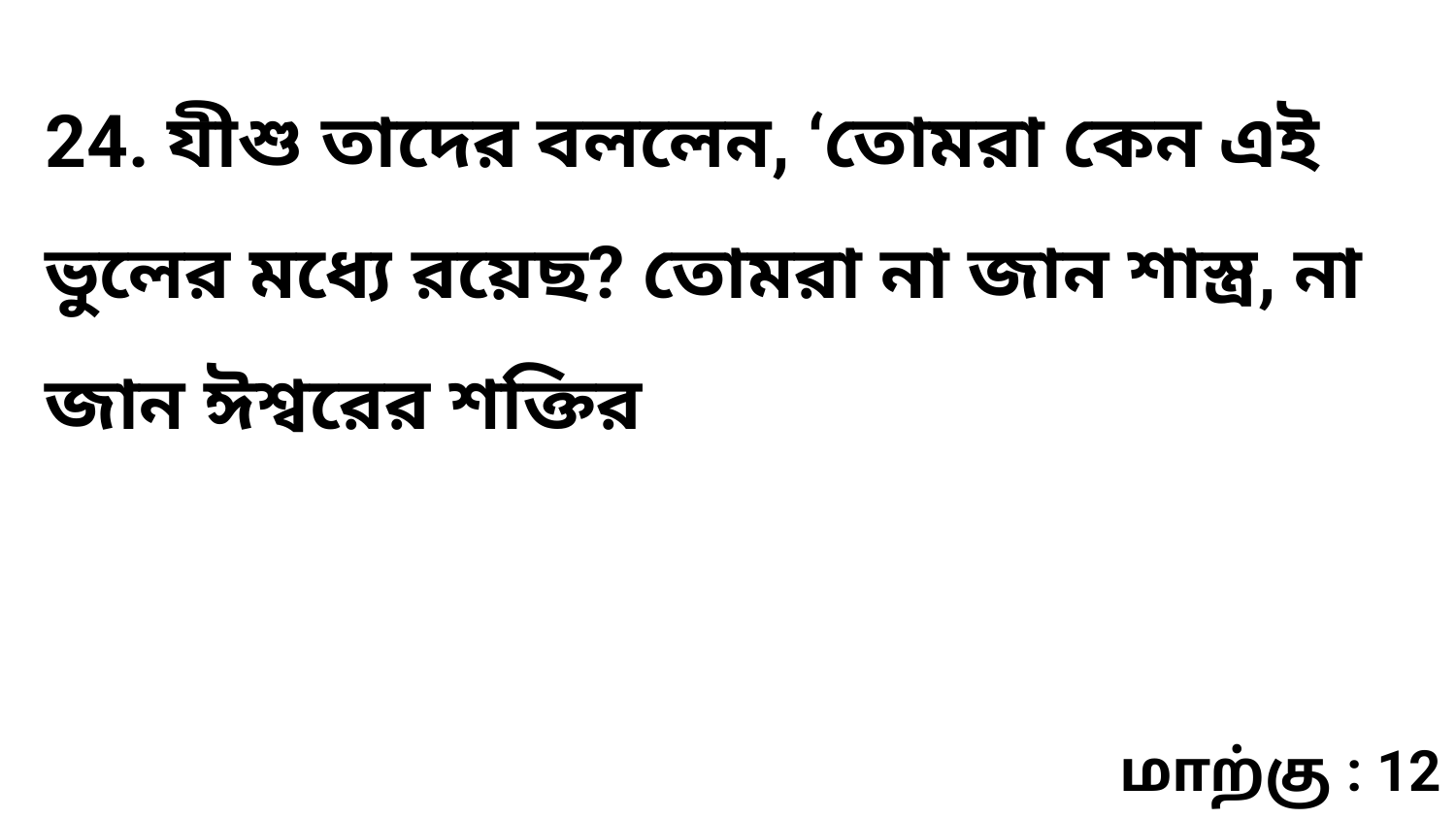

24. যীশু তাদের বললেন, ‘তোমরা কেন এই ভুলের মধ্যে রয়েছ? তোমরা না জান শাস্ত্র, না জান ঈশ্বরের শক্তির
மாற்கு : 12